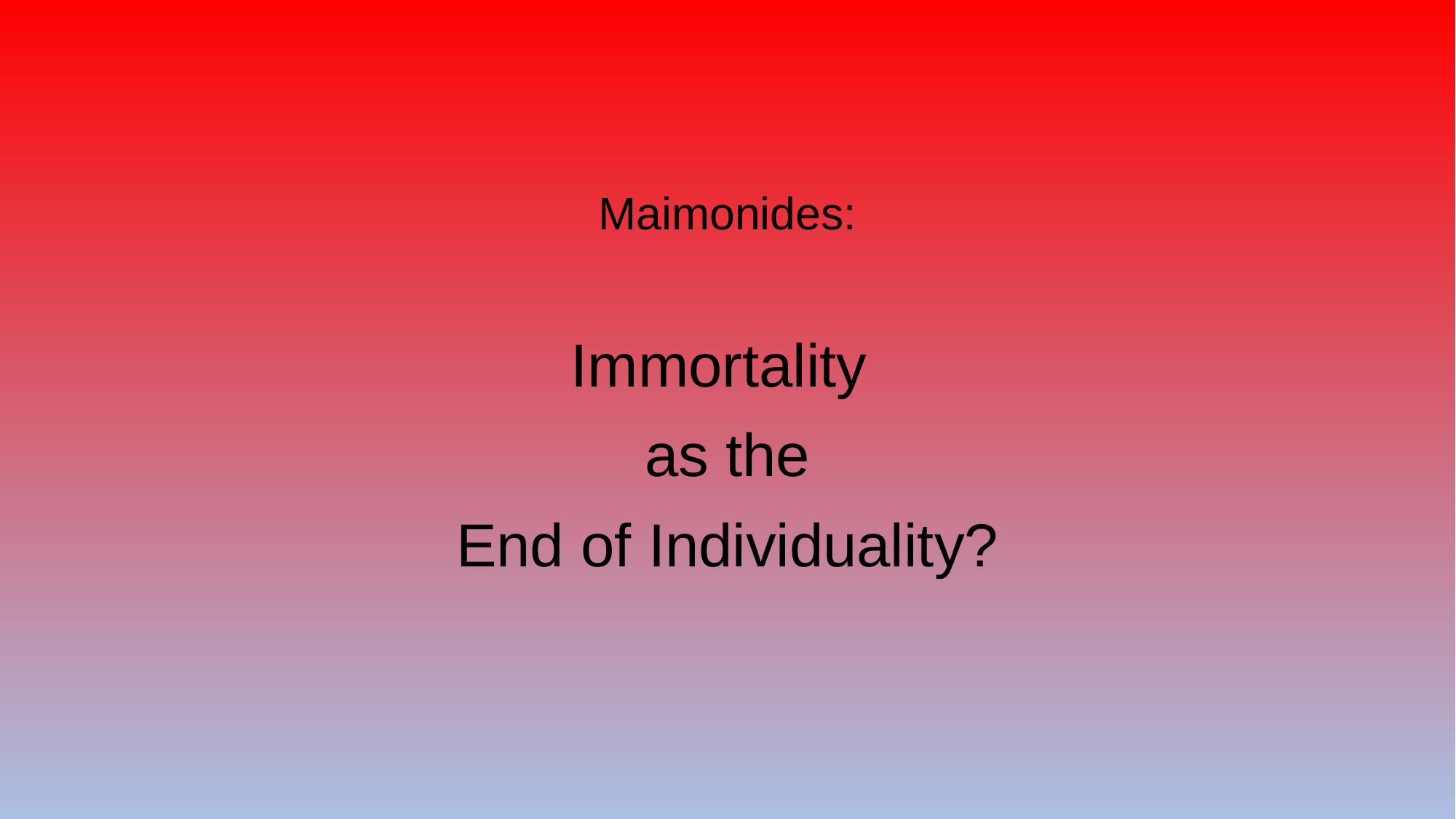

Maimonides:

Immortality
as the
End of Individuality?